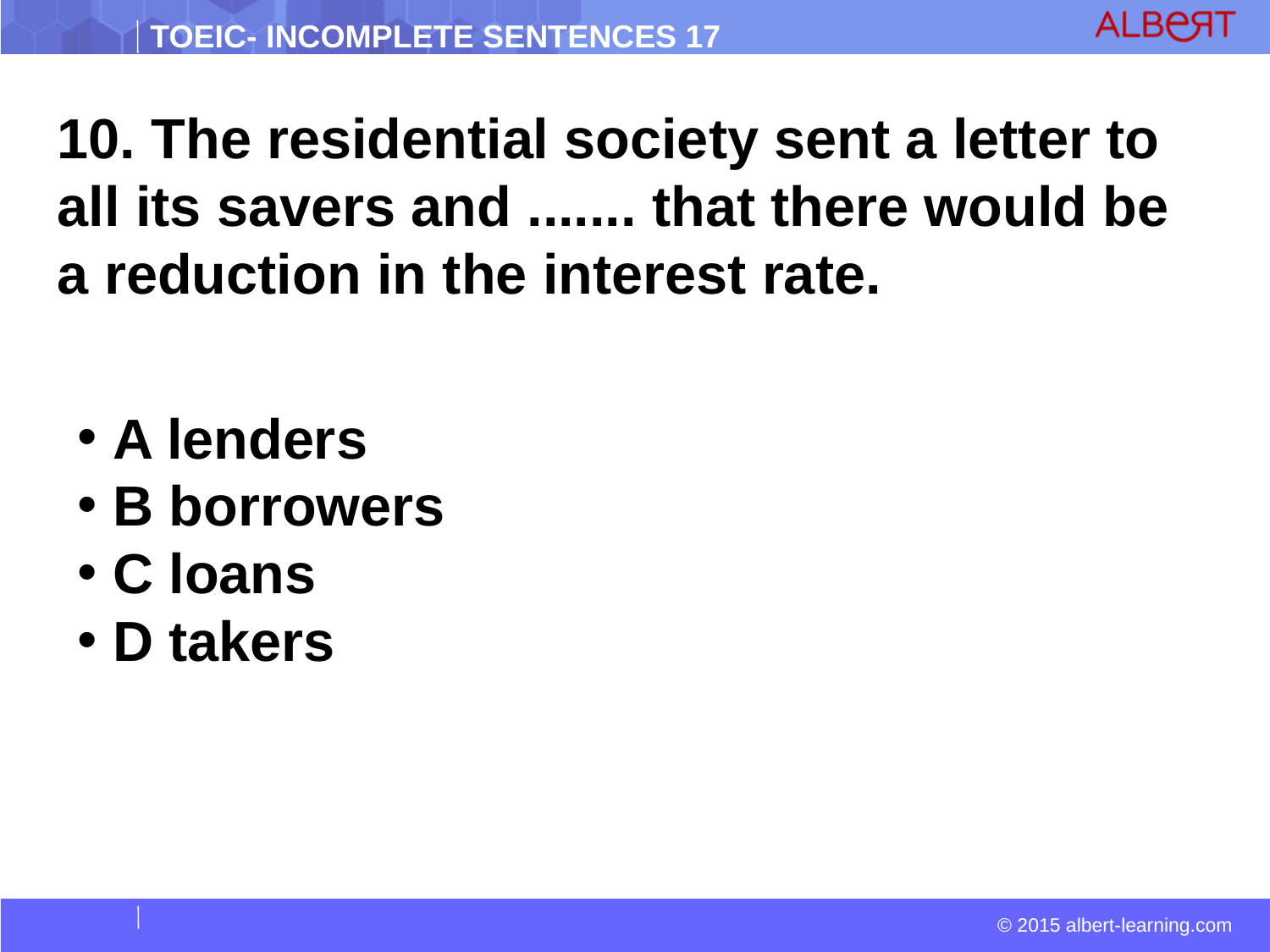

10. The residential society sent a letter to all its savers and ....... that there would be a reduction in the interest rate.
 A lenders
 B borrowers
 C loans
 D takers